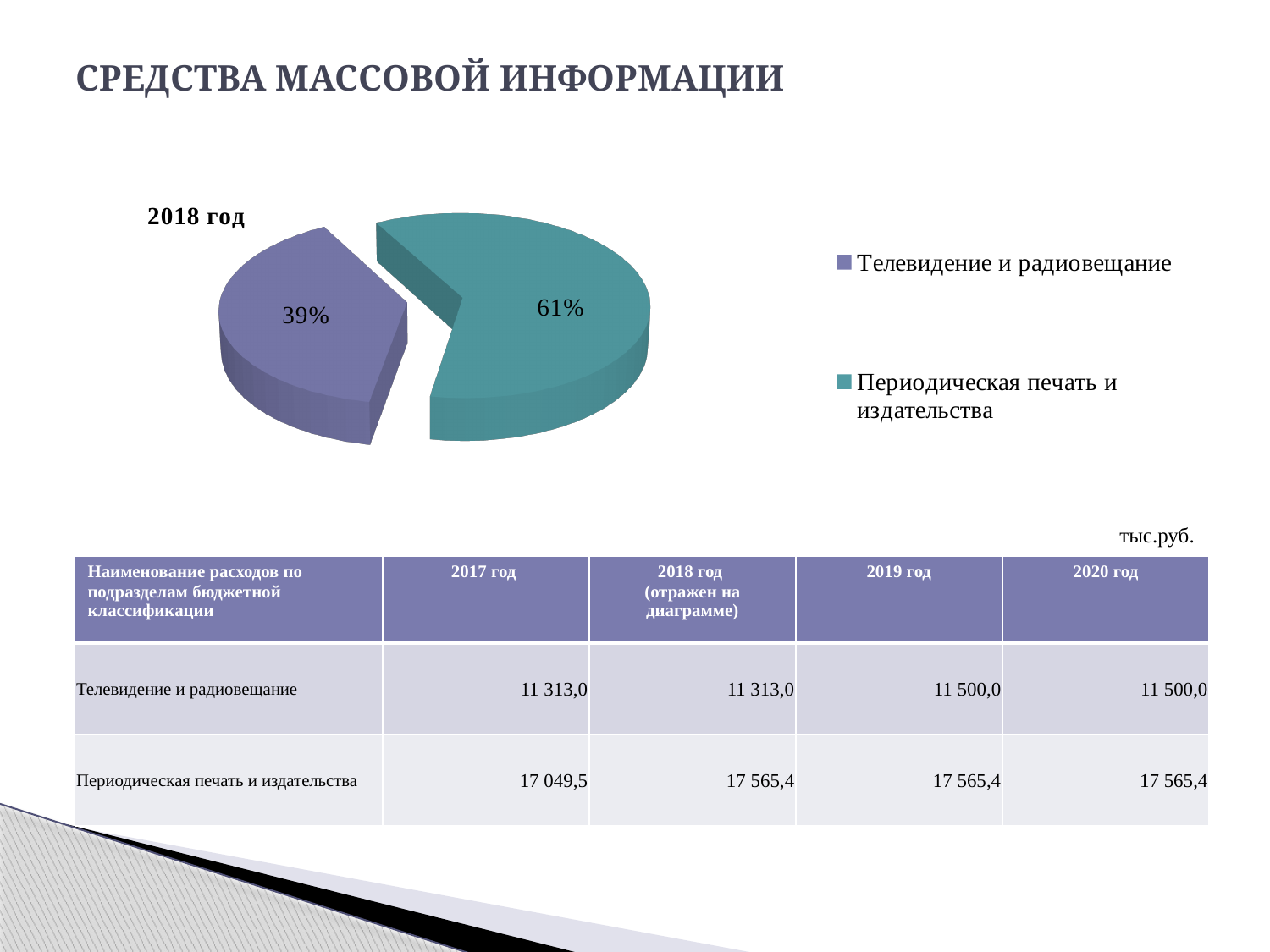

# СРЕДСТВА МАССОВОЙ ИНФОРМАЦИИ

[unsupported chart]

тыс.руб.
| Наименование расходов по подразделам бюджетной классификации | 2017 год | 2018 год (отражен на диаграмме) | 2019 год | 2020 год |
| --- | --- | --- | --- | --- |
| Телевидение и радиовещание | 11 313,0 | 11 313,0 | 11 500,0 | 11 500,0 |
| Периодическая печать и издательства | 17 049,5 | 17 565,4 | 17 565,4 | 17 565,4 |